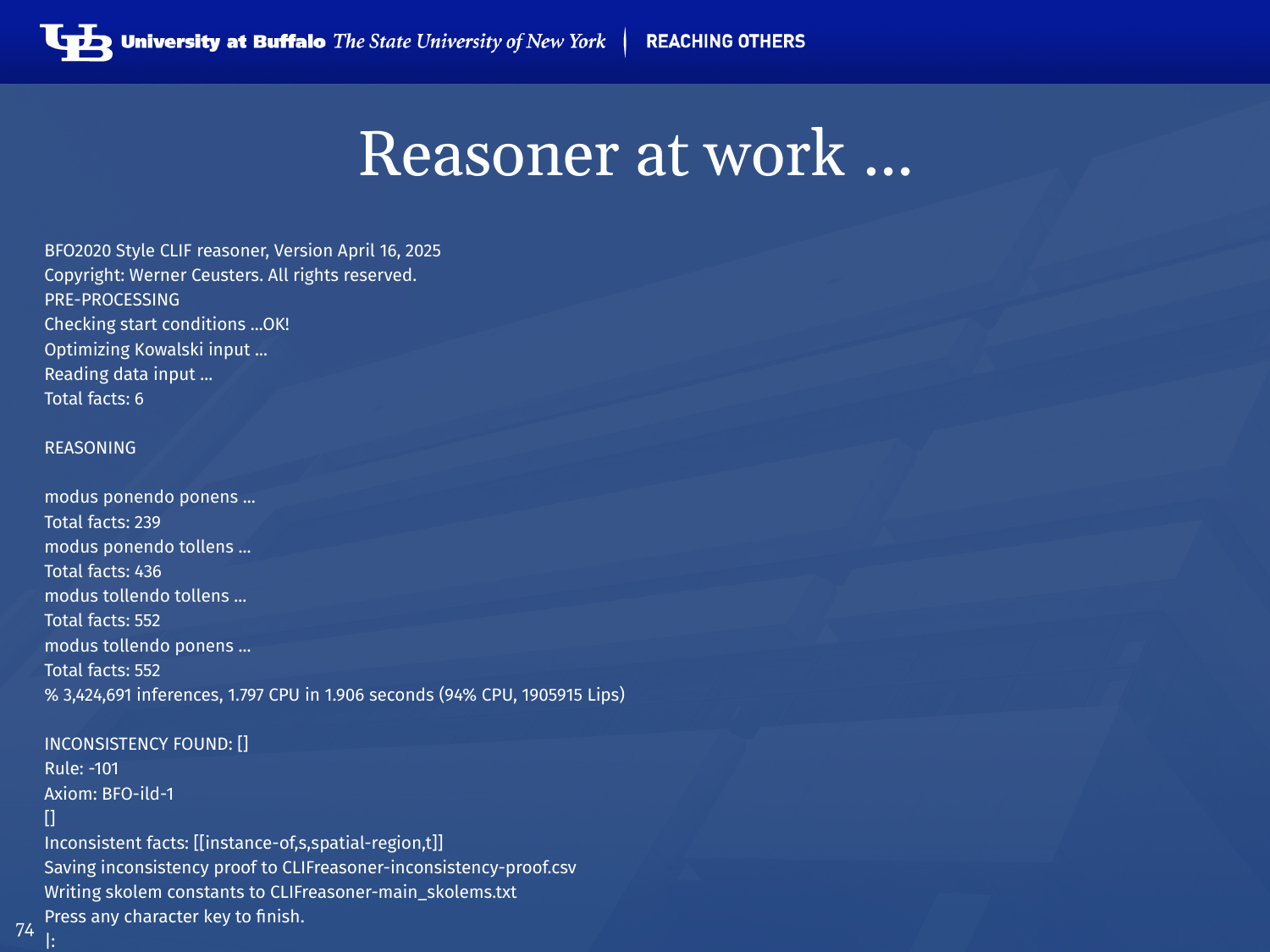

74
# Reasoner at work …
BFO2020 Style CLIF reasoner, Version April 16, 2025
Copyright: Werner Ceusters. All rights reserved.
PRE-PROCESSING
Checking start conditions ...OK!
Optimizing Kowalski input ...
Reading data input ...
Total facts: 6

REASONING

modus ponendo ponens ...
Total facts: 239
modus ponendo tollens ...
Total facts: 436
modus tollendo tollens ...
Total facts: 552
modus tollendo ponens ...
Total facts: 552
% 3,424,691 inferences, 1.797 CPU in 1.906 seconds (94% CPU, 1905915 Lips)

INCONSISTENCY FOUND: []
Rule: -101
Axiom: BFO-ild-1
[]
Inconsistent facts: [[instance-of,s,spatial-region,t]]
Saving inconsistency proof to CLIFreasoner-inconsistency-proof.csv
Writing skolem constants to CLIFreasoner-main_skolems.txt
Press any character key to finish.
|: